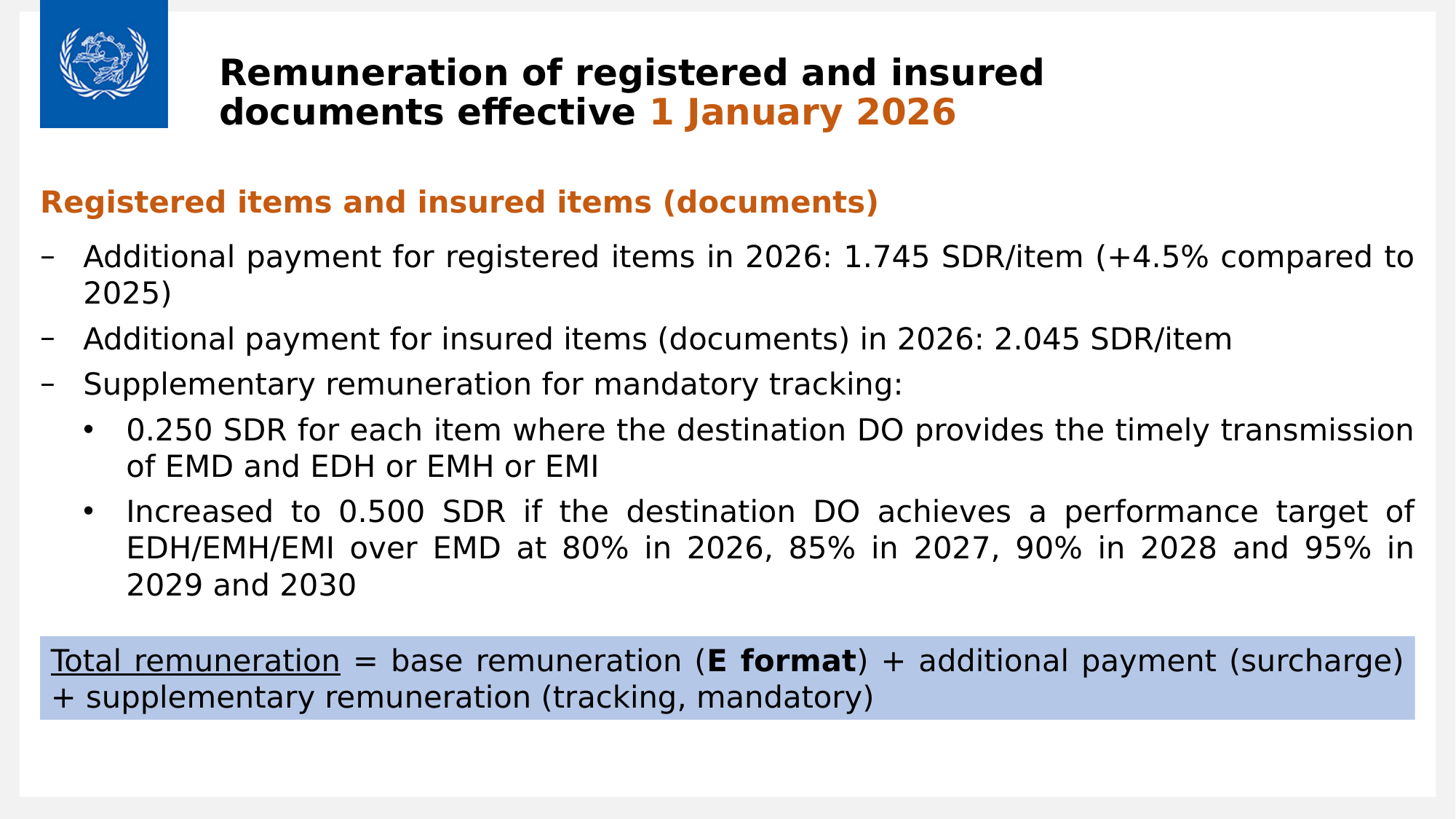

# Remuneration of registered and insured documents effective 1 January 2026
Registered items and insured items (documents)
Additional payment for registered items in 2026: 1.745 SDR/item (+4.5% compared to 2025)
Additional payment for insured items (documents) in 2026: 2.045 SDR/item
Supplementary remuneration for mandatory tracking:
0.250 SDR for each item where the destination DO provides the timely transmission of EMD and EDH or EMH or EMI
Increased to 0.500 SDR if the destination DO achieves a performance target of EDH/EMH/EMI over EMD at 80% in 2026, 85% in 2027, 90% in 2028 and 95% in 2029 and 2030

Total remuneration = base remuneration (E format) + additional payment (surcharge) + supplementary remuneration (tracking, mandatory)